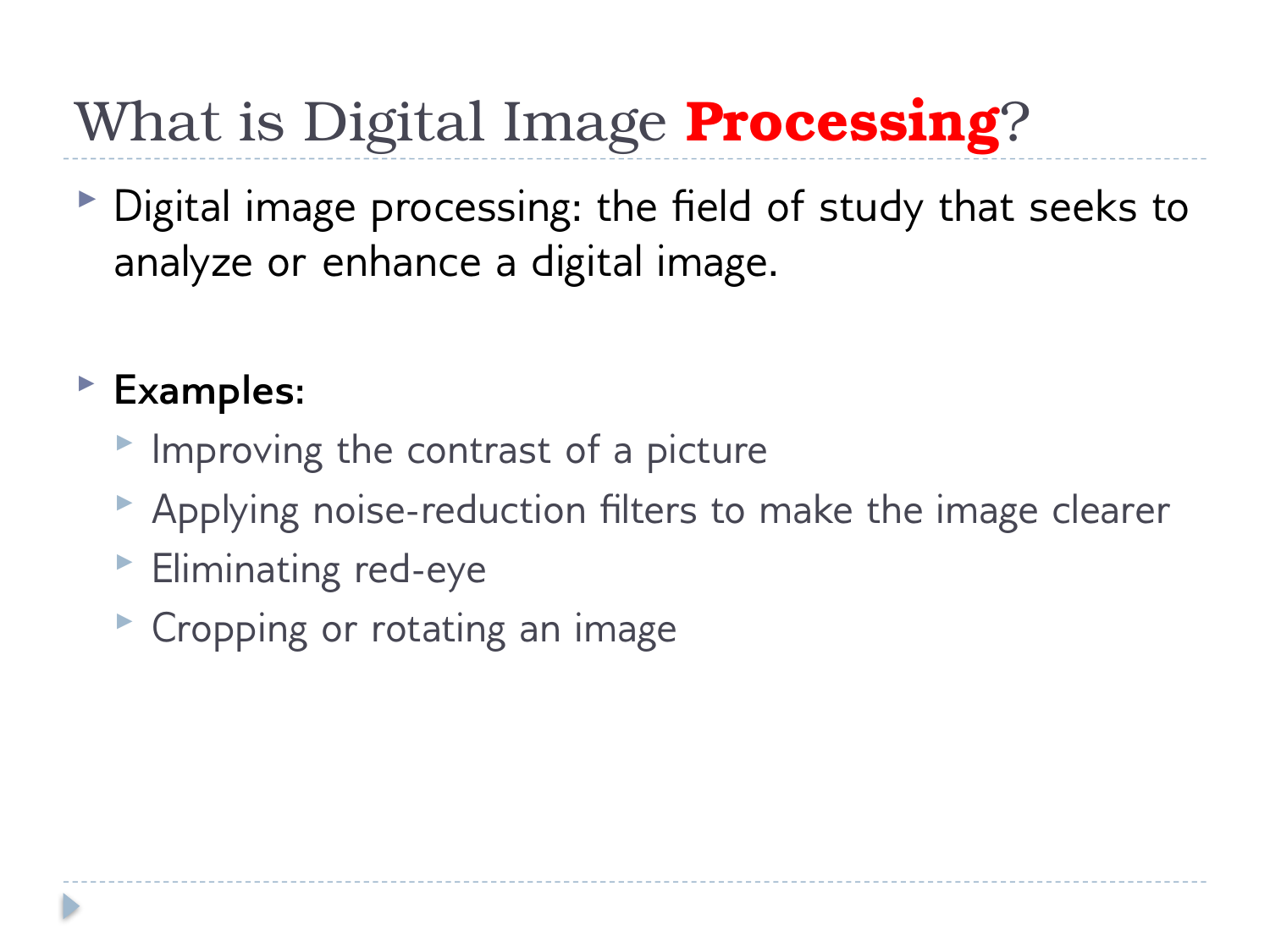

# What is Digital Image Processing?
Digital image processing: the field of study that seeks to analyze or enhance a digital image.

Examples:
Improving the contrast of a picture
Applying noise-reduction filters to make the image clearer
Eliminating red-eye
Cropping or rotating an image